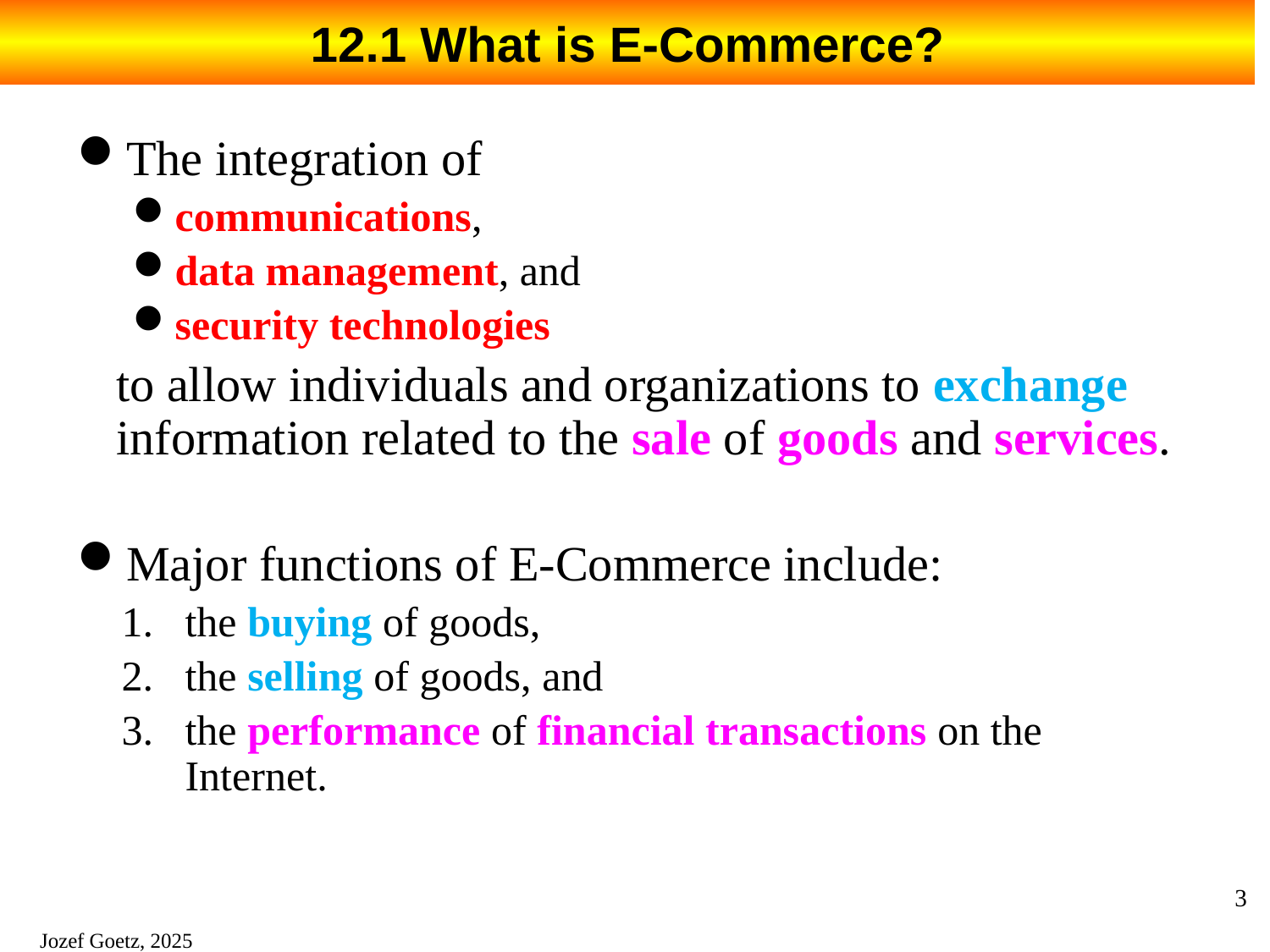

# 12.1 What is E-Commerce?
The integration of
communications,
data management, and
security technologies
	to allow individuals and organizations to exchange information related to the sale of goods and services.

Major functions of E-Commerce include:
the buying of goods,
the selling of goods, and
the performance of financial transactions on the Internet.
3